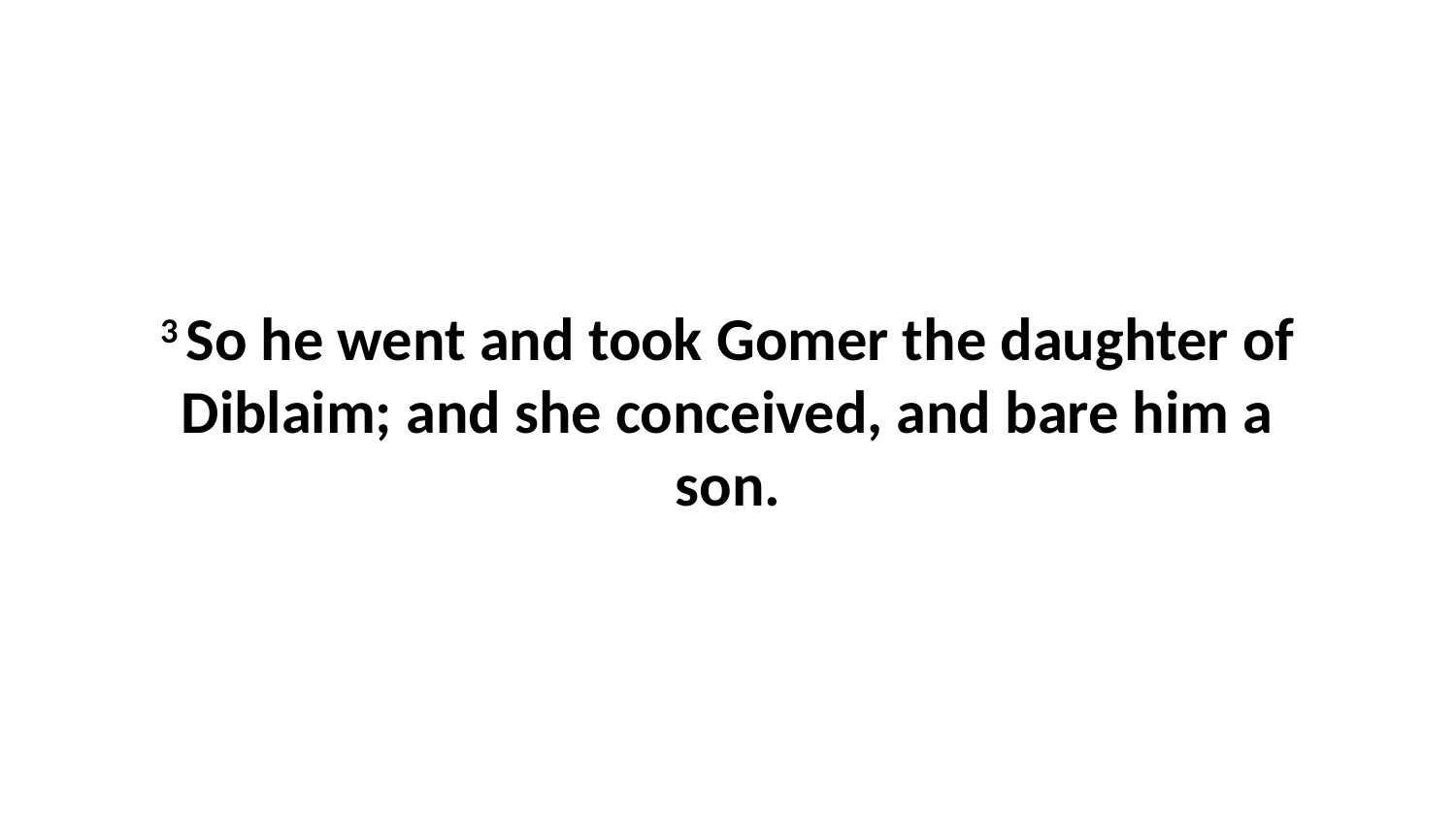

3 So he went and took Gomer the daughter of Diblaim; and she conceived, and bare him a son.